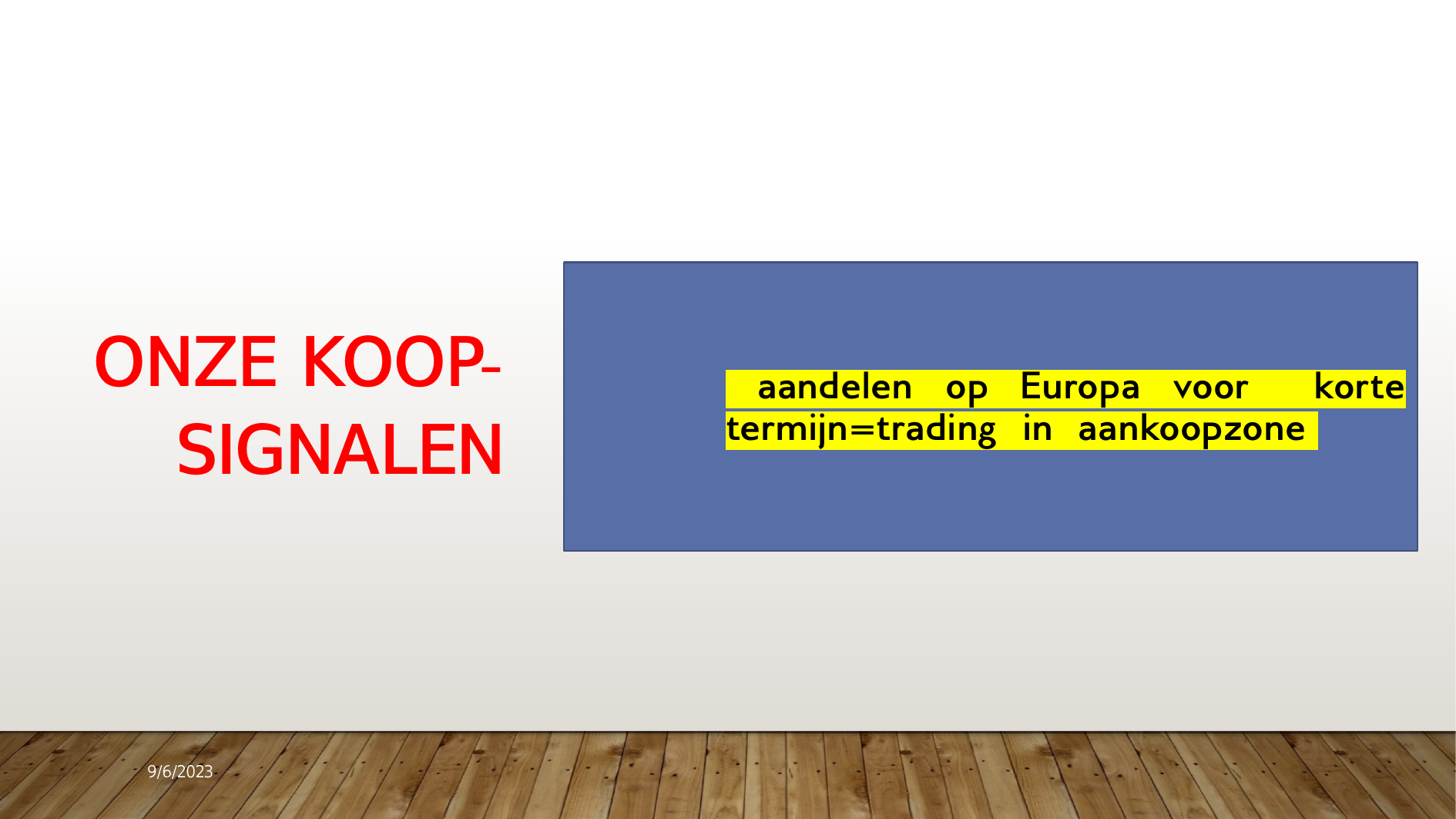

Onze koop-
signalen
20
 aandelen op Europa voor  korte termijn=trading  in  aankoopzone
9/6/2023